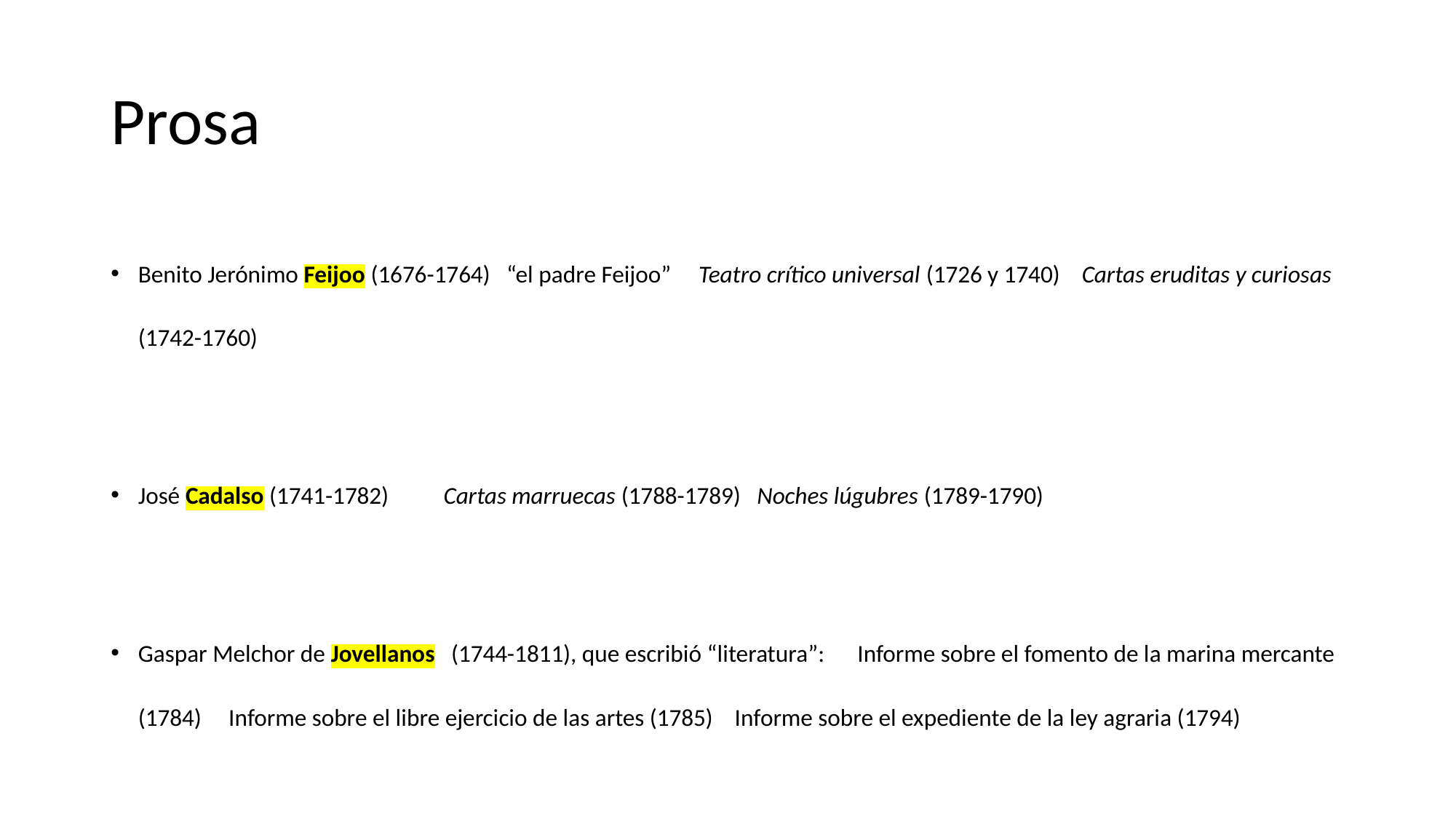

# Prosa
Benito Jerónimo Feijoo (1676-1764)   “el padre Feijoo”     Teatro crítico universal (1726 y 1740)    Cartas eruditas y curiosas (1742-1760)

José Cadalso (1741-1782)          Cartas marruecas (1788-1789)   Noches lúgubres (1789-1790)

Gaspar Melchor de Jovellanos   (1744-1811), que escribió “literatura”:      Informe sobre el fomento de la marina mercante (1784)     Informe sobre el libre ejercicio de las artes (1785)    Informe sobre el expediente de la ley agraria (1794)